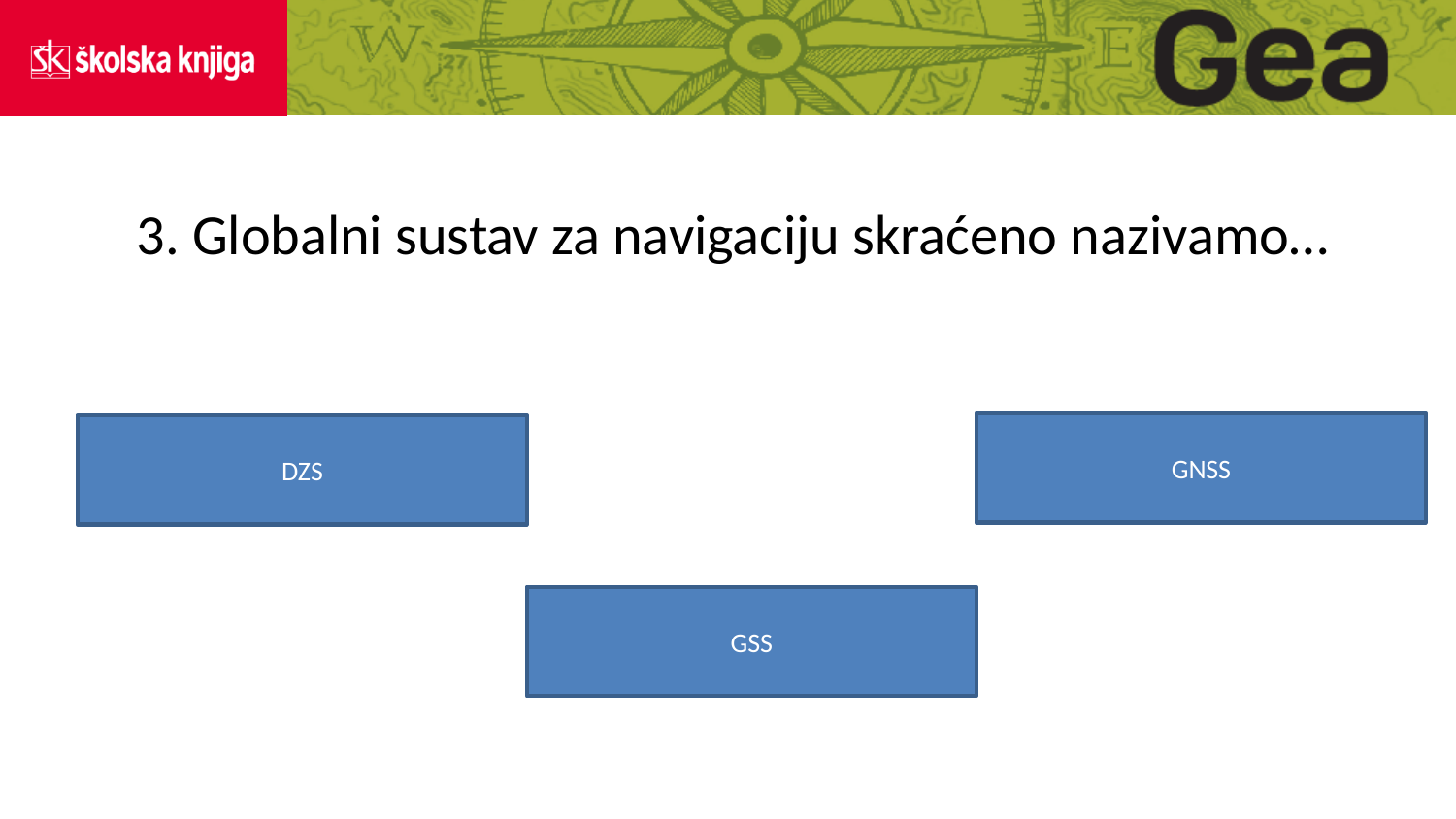

# 3. Globalni sustav za navigaciju skraćeno nazivamo…
GNSS
DZS
GSS